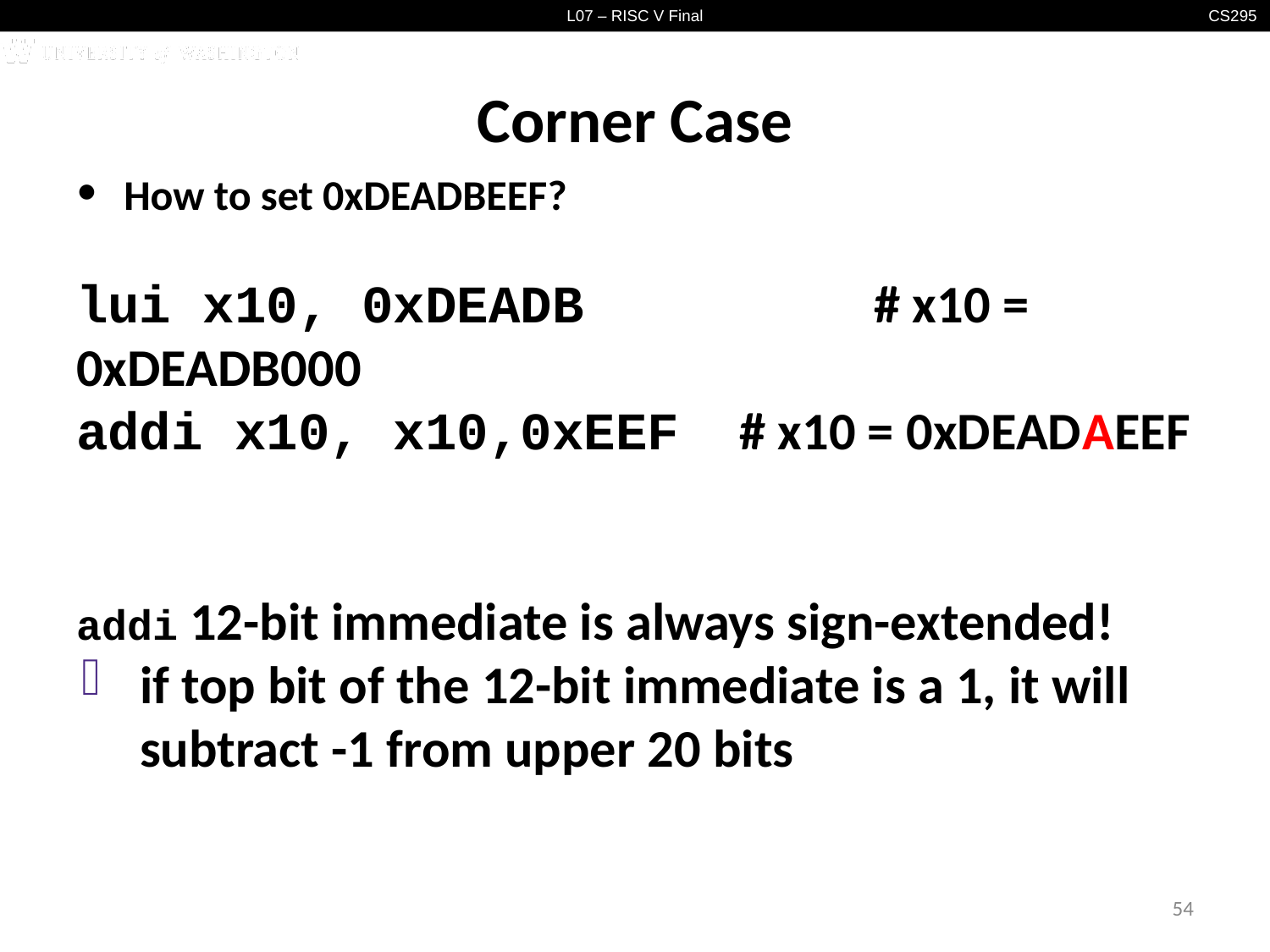

# Corner Case
How to set 0xDEADBEEF?

lui x10, 0xDEADB		   # x10 = 0xDEADB000
addi x10, x10,0xEEF     # x10 = 0xDEADAEEF

addi 12-bit immediate is always sign-extended!
if top bit of the 12-bit immediate is a 1, it will subtract -1 from upper 20 bits

54